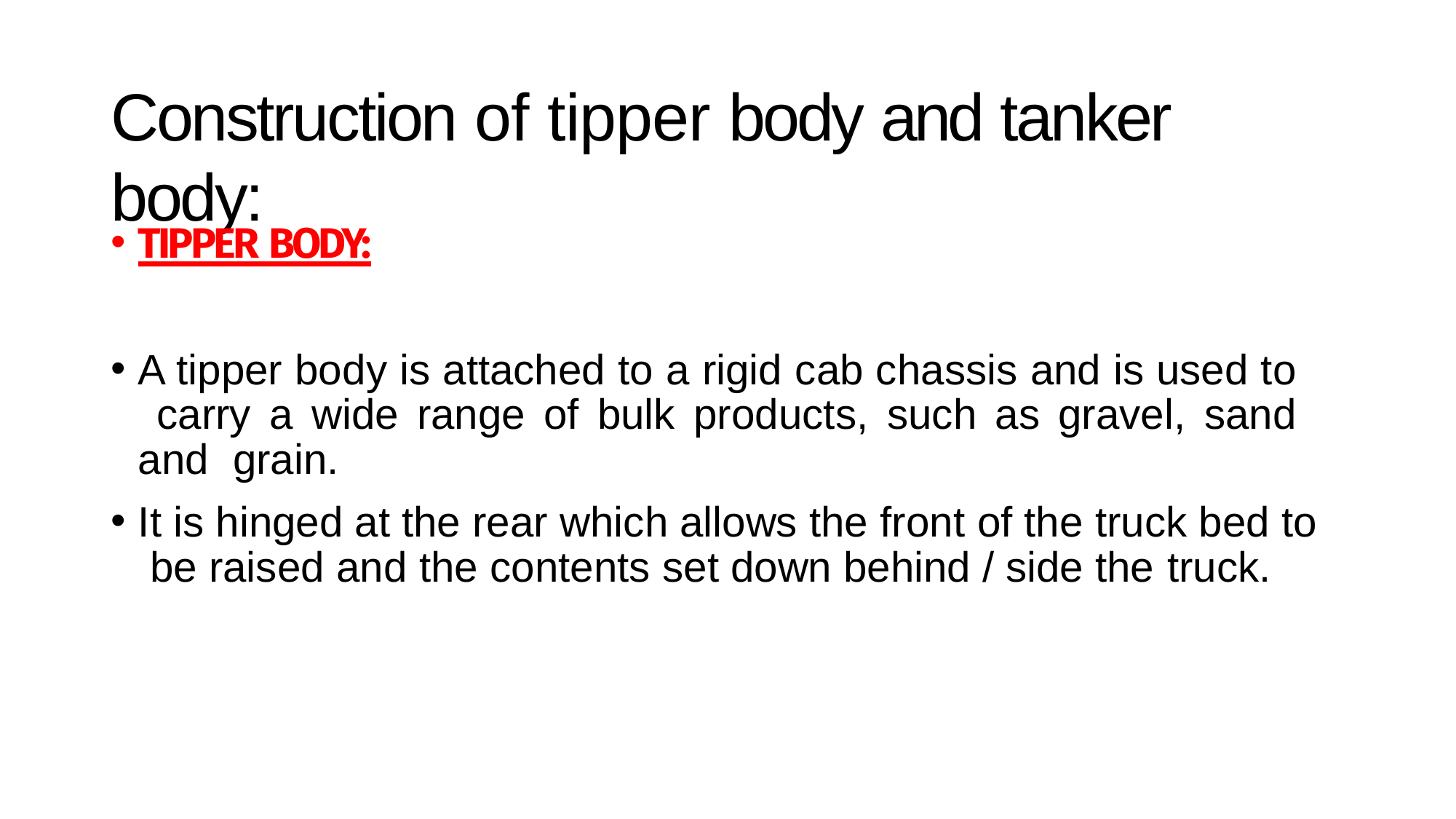

# Construction of tipper body and tanker body:
TIPPER BODY:

A tipper body is attached to a rigid cab chassis and is used to  carry a wide range of bulk products, such as gravel, sand and  grain.
It is hinged at the rear which allows the front of the truck bed to  be raised and the contents set down behind / side the truck.